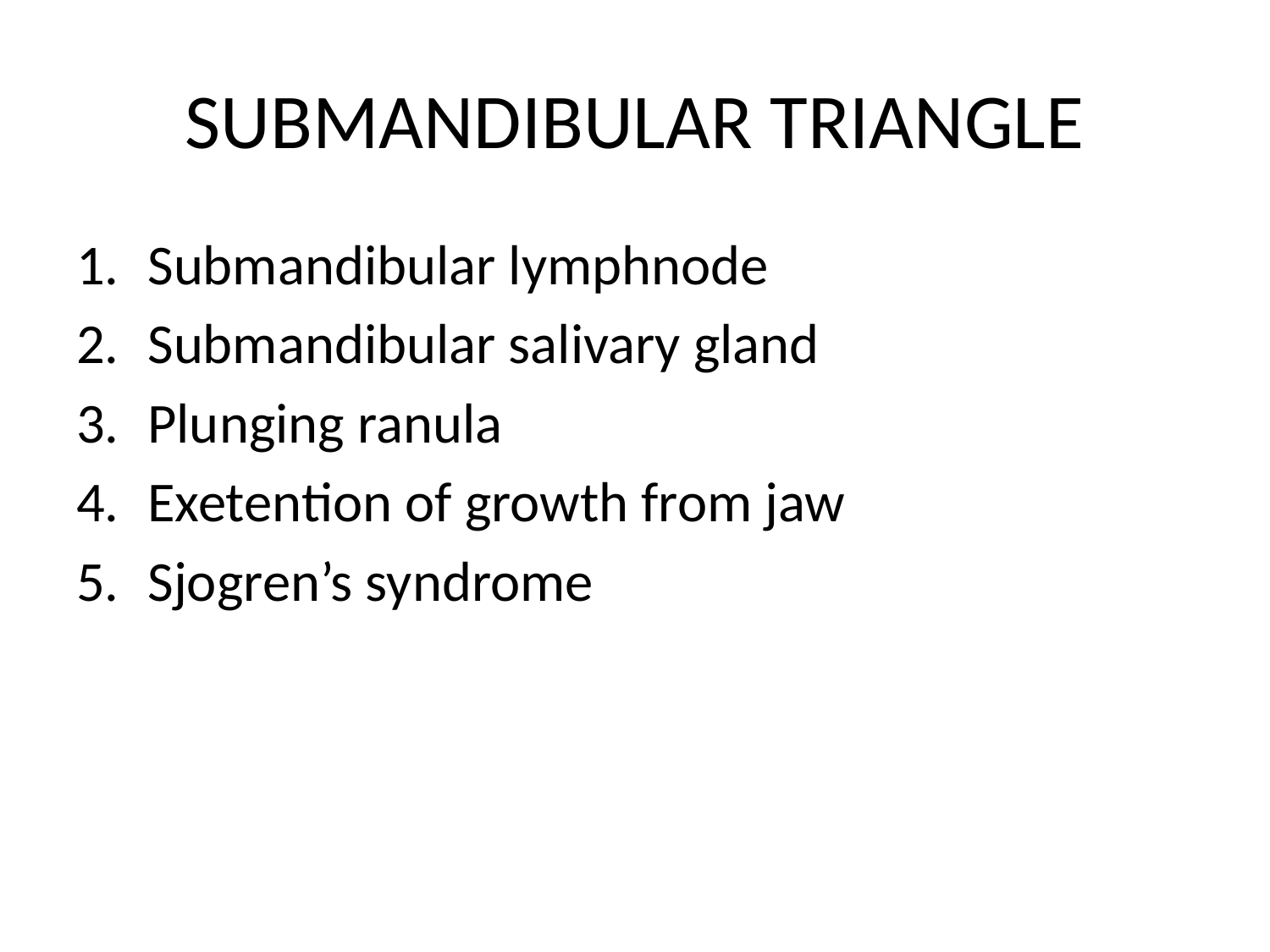

# SUBMANDIBULAR TRIANGLE
Submandibular lymphnode
Submandibular salivary gland
Plunging ranula
Exetention of growth from jaw
Sjogren’s syndrome